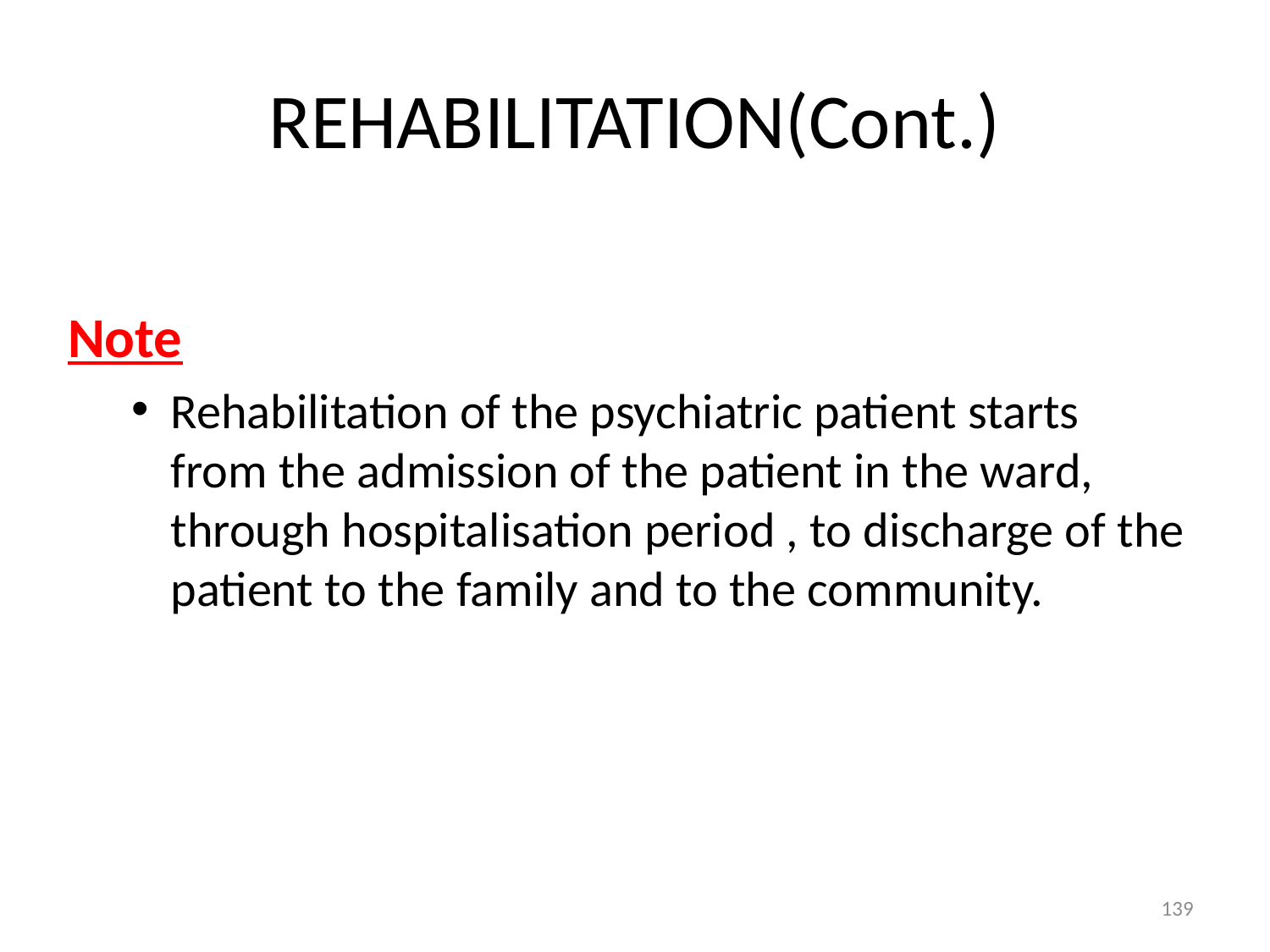

# REHABILITATION(Cont.)

Note
Rehabilitation of the psychiatric patient starts from the admission of the patient in the ward, through hospitalisation period , to discharge of the patient to the family and to the community.
139